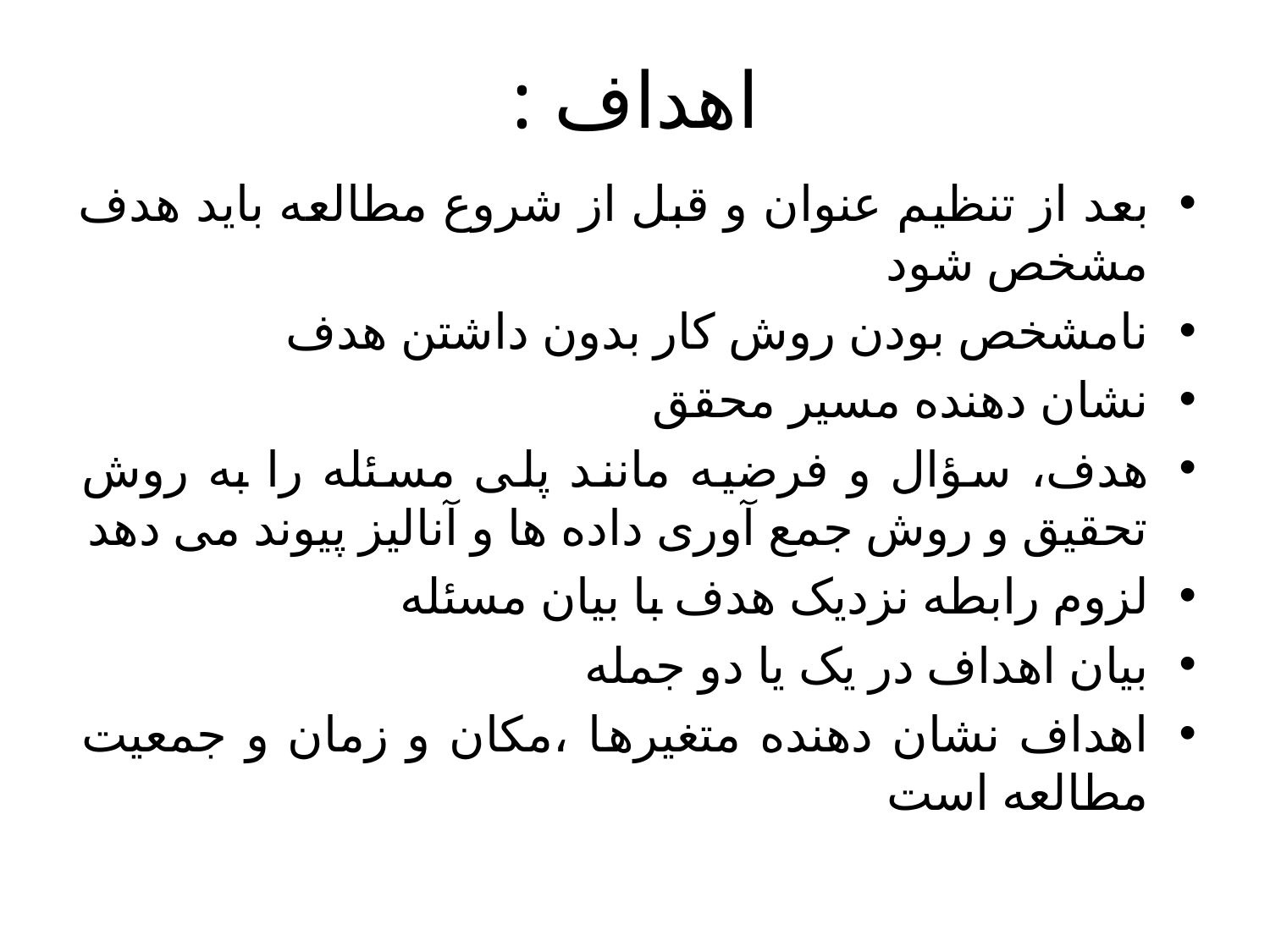

# اهداف :
بعد از تنظیم عنوان و قبل از شروع مطالعه باید هدف مشخص شود
نامشخص بودن روش کار بدون داشتن هدف
نشان دهنده مسیر محقق
هدف، سؤال و فرضیه مانند پلی مسئله را به روش تحقیق و روش جمع آوری داده ها و آنالیز پیوند می دهد
لزوم رابطه نزدیک هدف با بیان مسئله
بیان اهداف در یک یا دو جمله
اهداف نشان دهنده متغیرها ،مکان و زمان و جمعیت مطالعه است